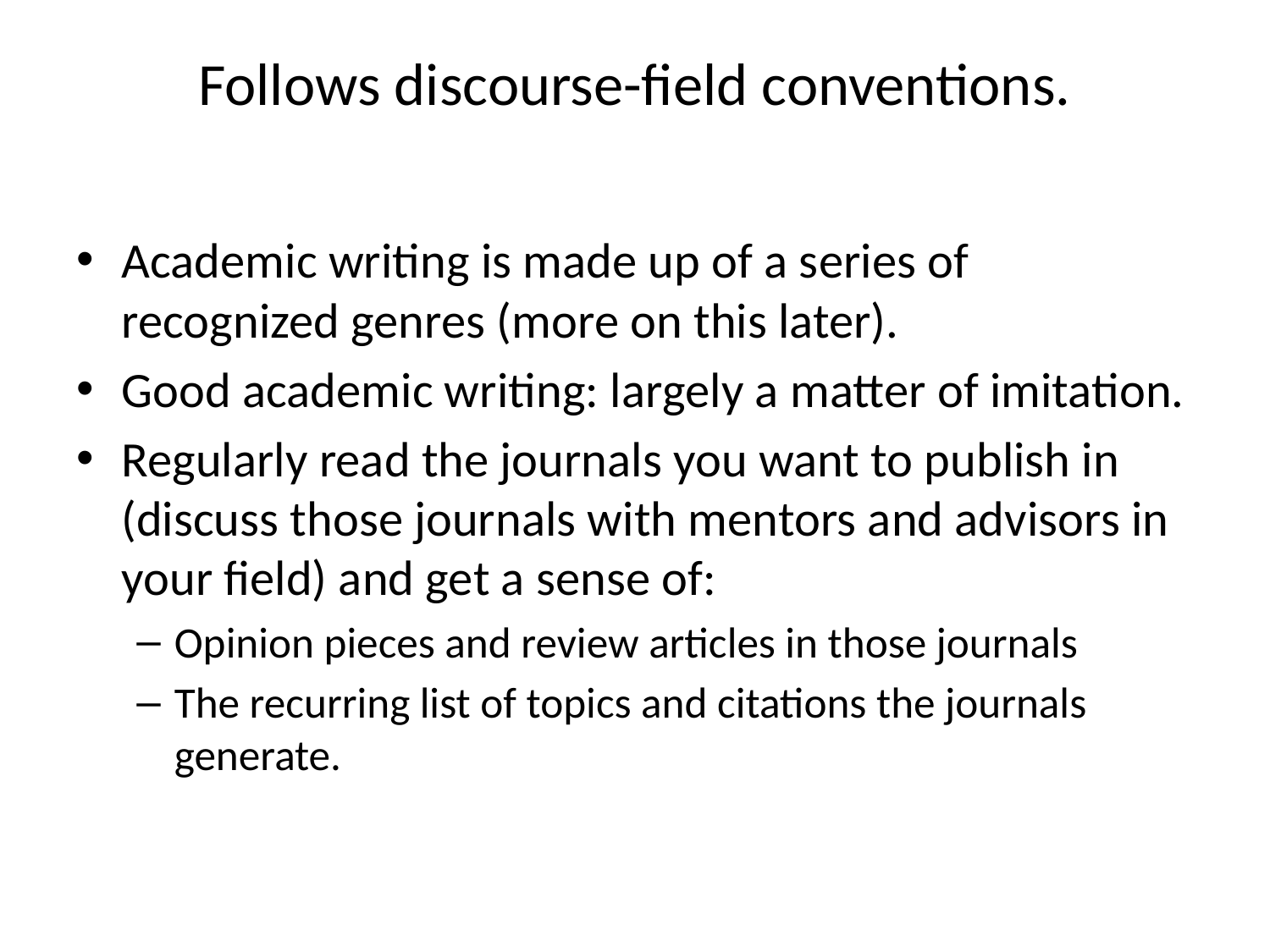

# Follows discourse-field conventions.
Academic writing is made up of a series of recognized genres (more on this later).
Good academic writing: largely a matter of imitation.
Regularly read the journals you want to publish in (discuss those journals with mentors and advisors in your field) and get a sense of:
Opinion pieces and review articles in those journals
The recurring list of topics and citations the journals generate.